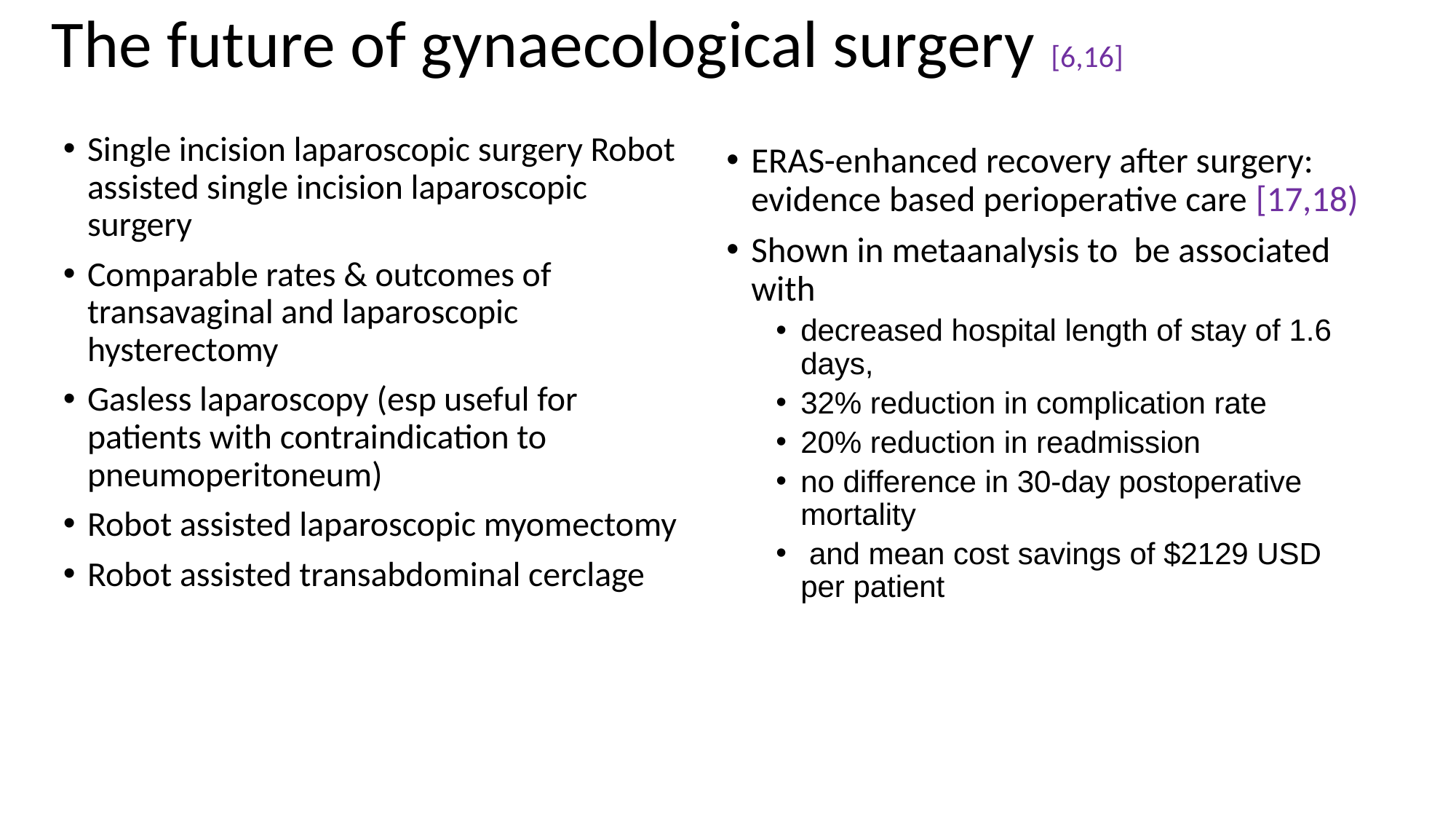

# The future of gynaecological surgery [6,16]
Single incision laparoscopic surgery Robot assisted single incision laparoscopic surgery
Comparable rates & outcomes of transavaginal and laparoscopic hysterectomy
Gasless laparoscopy (esp useful for patients with contraindication to pneumoperitoneum)
Robot assisted laparoscopic myomectomy
Robot assisted transabdominal cerclage
ERAS-enhanced recovery after surgery: evidence based perioperative care [17,18)
Shown in metaanalysis to  be associated with
decreased hospital length of stay of 1.6 days,
32% reduction in complication rate
20% reduction in readmission
no difference in 30-day postoperative mortality
 and mean cost savings of $2129 USD per patient